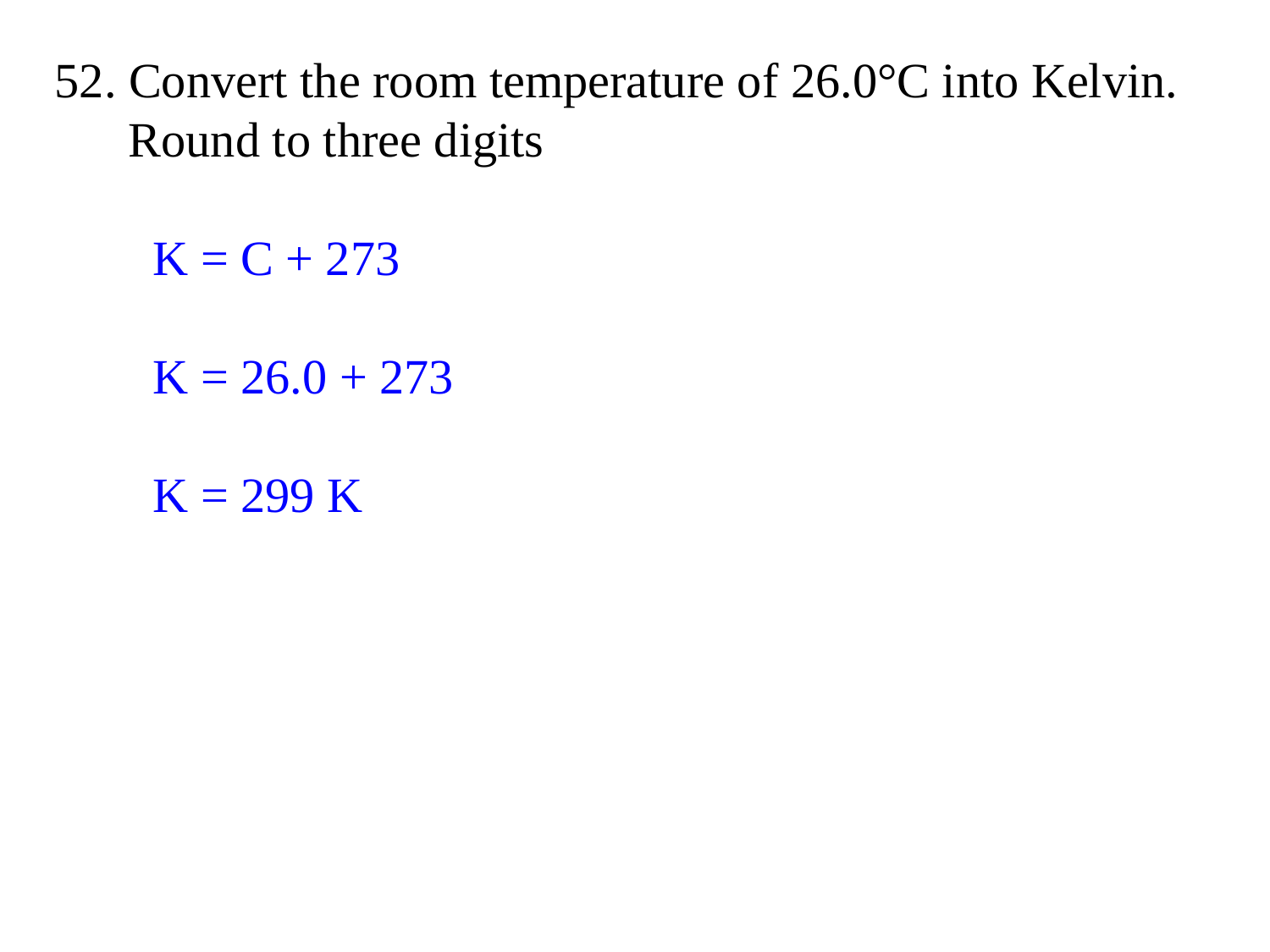

52. Convert the room temperature of 26.0°C into Kelvin.
      Round to three digits

        K = C + 273

        K = 26.0 + 273

        K = 299 K